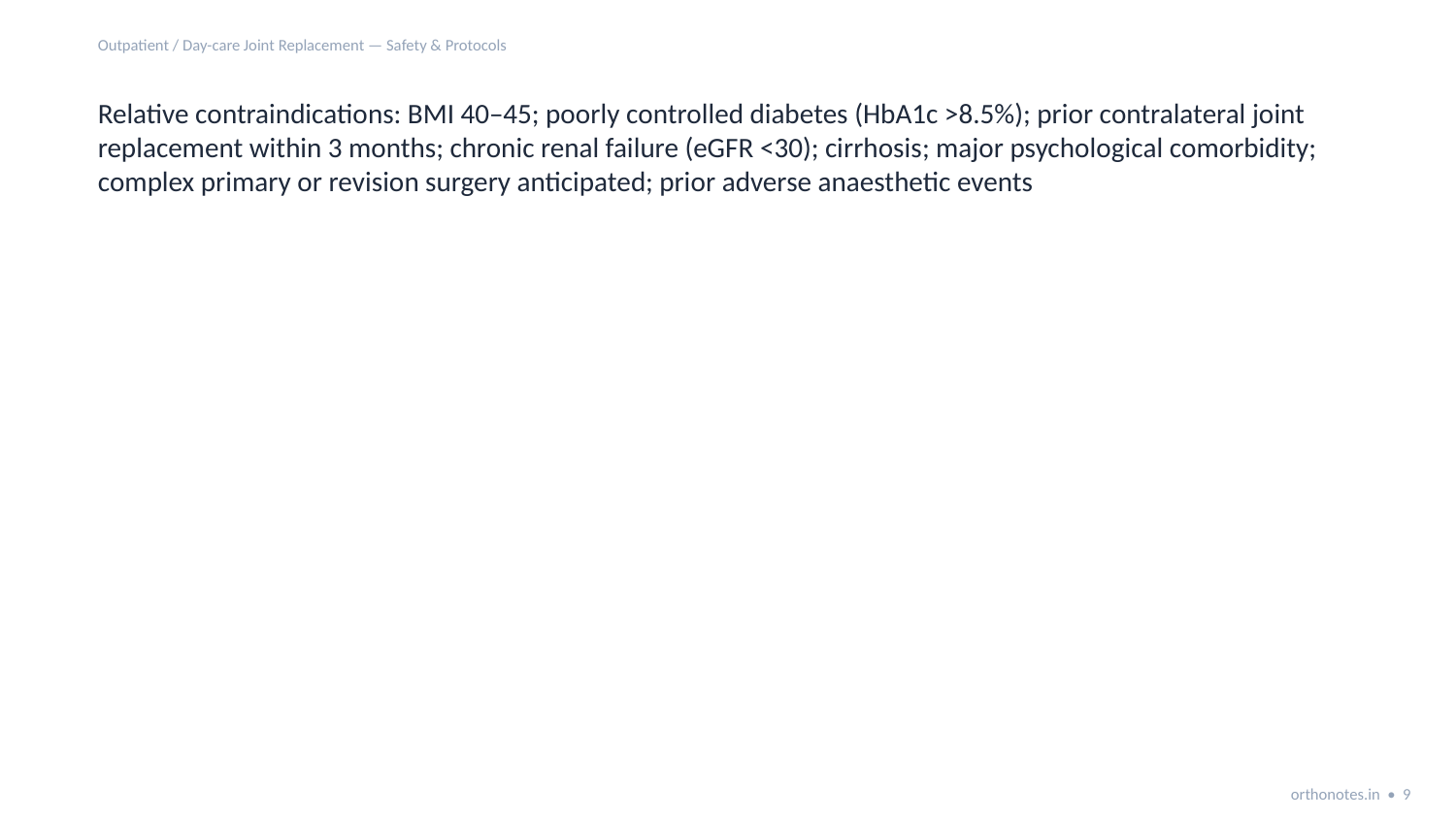

Outpatient / Day-care Joint Replacement — Safety & Protocols
Relative contraindications: BMI 40–45; poorly controlled diabetes (HbA1c >8.5%); prior contralateral joint replacement within 3 months; chronic renal failure (eGFR <30); cirrhosis; major psychological comorbidity; complex primary or revision surgery anticipated; prior adverse anaesthetic events
orthonotes.in  •  9